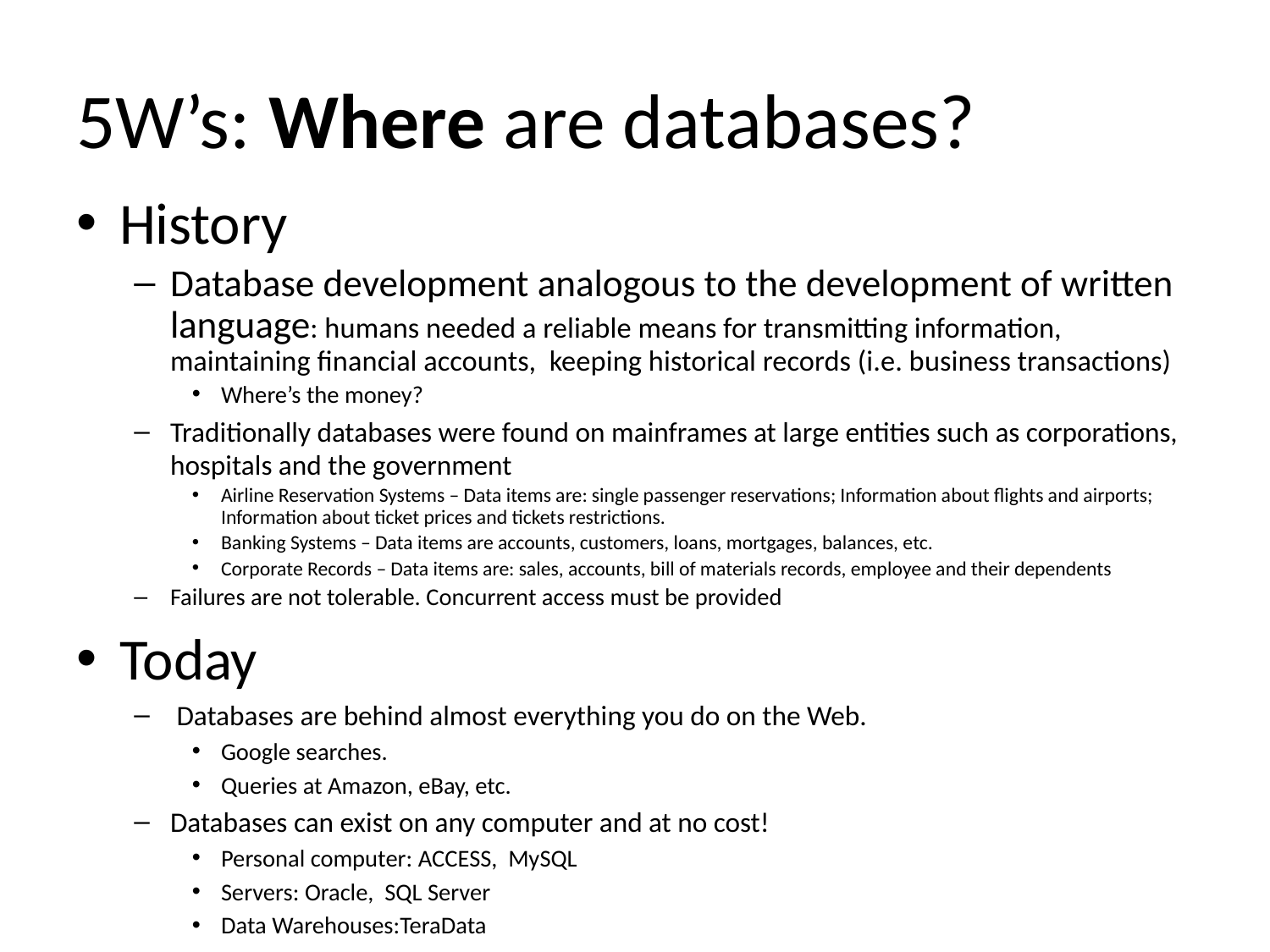

# 5W’s: Where are databases?
History
Database development analogous to the development of written language: humans needed a reliable means for transmitting information, maintaining financial accounts,  keeping historical records (i.e. business transactions)
Where’s the money?
Traditionally databases were found on mainframes at large entities such as corporations, hospitals and the government
Airline Reservation Systems – Data items are: single passenger reservations; Information about flights and airports; Information about ticket prices and tickets restrictions.
Banking Systems – Data items are accounts, customers, loans, mortgages, balances, etc.
Corporate Records – Data items are: sales, accounts, bill of materials records, employee and their dependents
Failures are not tolerable. Concurrent access must be provided
Today
 Databases are behind almost everything you do on the Web.
Google searches.
Queries at Amazon, eBay, etc.
Databases can exist on any computer and at no cost!
Personal computer: ACCESS,  MySQL
Servers: Oracle,  SQL Server
Data Warehouses:TeraData